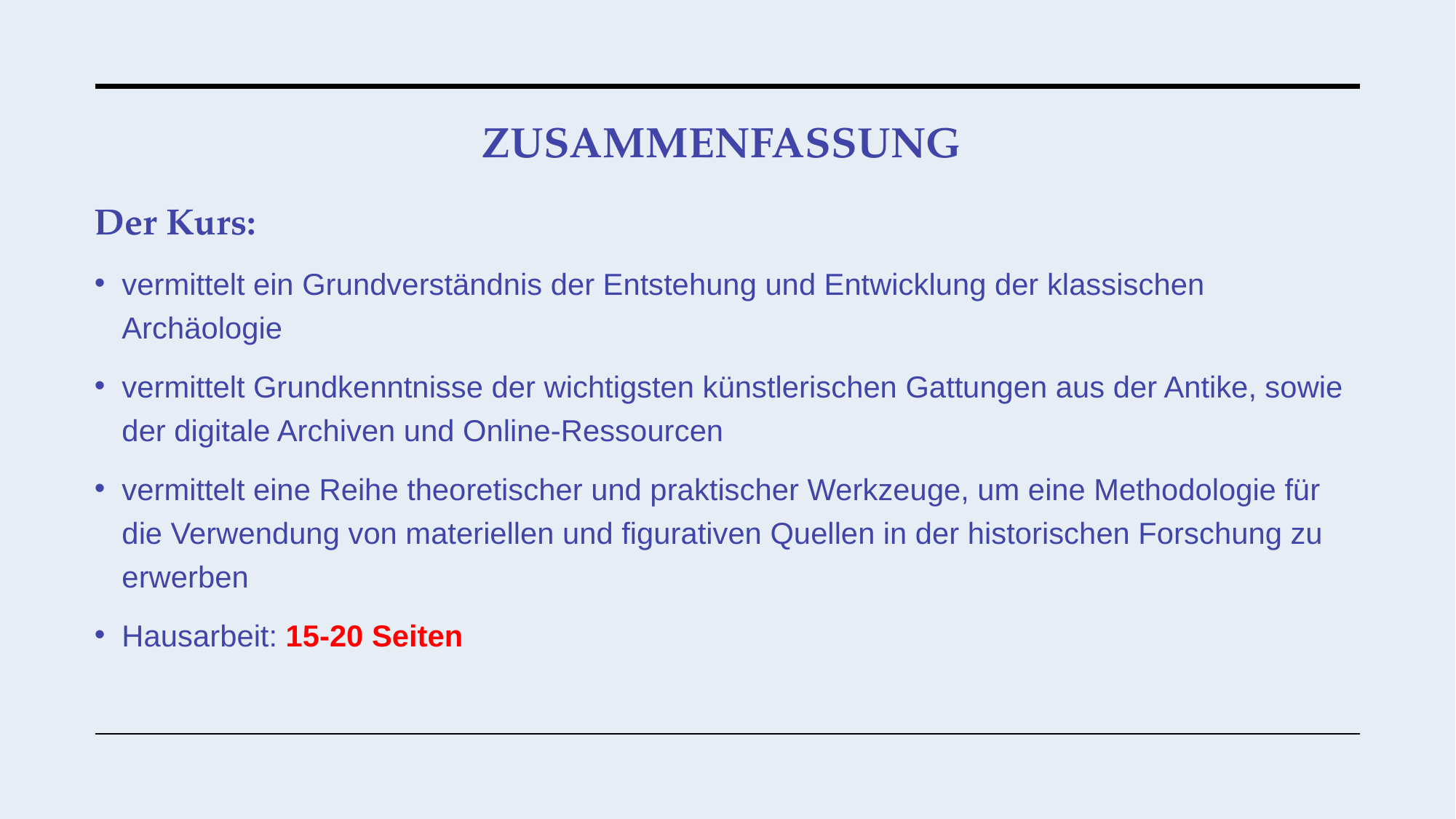

# Zusammenfassung
Der Kurs:
vermittelt ein Grundverständnis der Entstehung und Entwicklung der klassischen Archäologie
vermittelt Grundkenntnisse der wichtigsten künstlerischen Gattungen aus der Antike, sowie der digitale Archiven und Online-Ressourcen
vermittelt eine Reihe theoretischer und praktischer Werkzeuge, um eine Methodologie für die Verwendung von materiellen und figurativen Quellen in der historischen Forschung zu erwerben
Hausarbeit: 15-20 Seiten